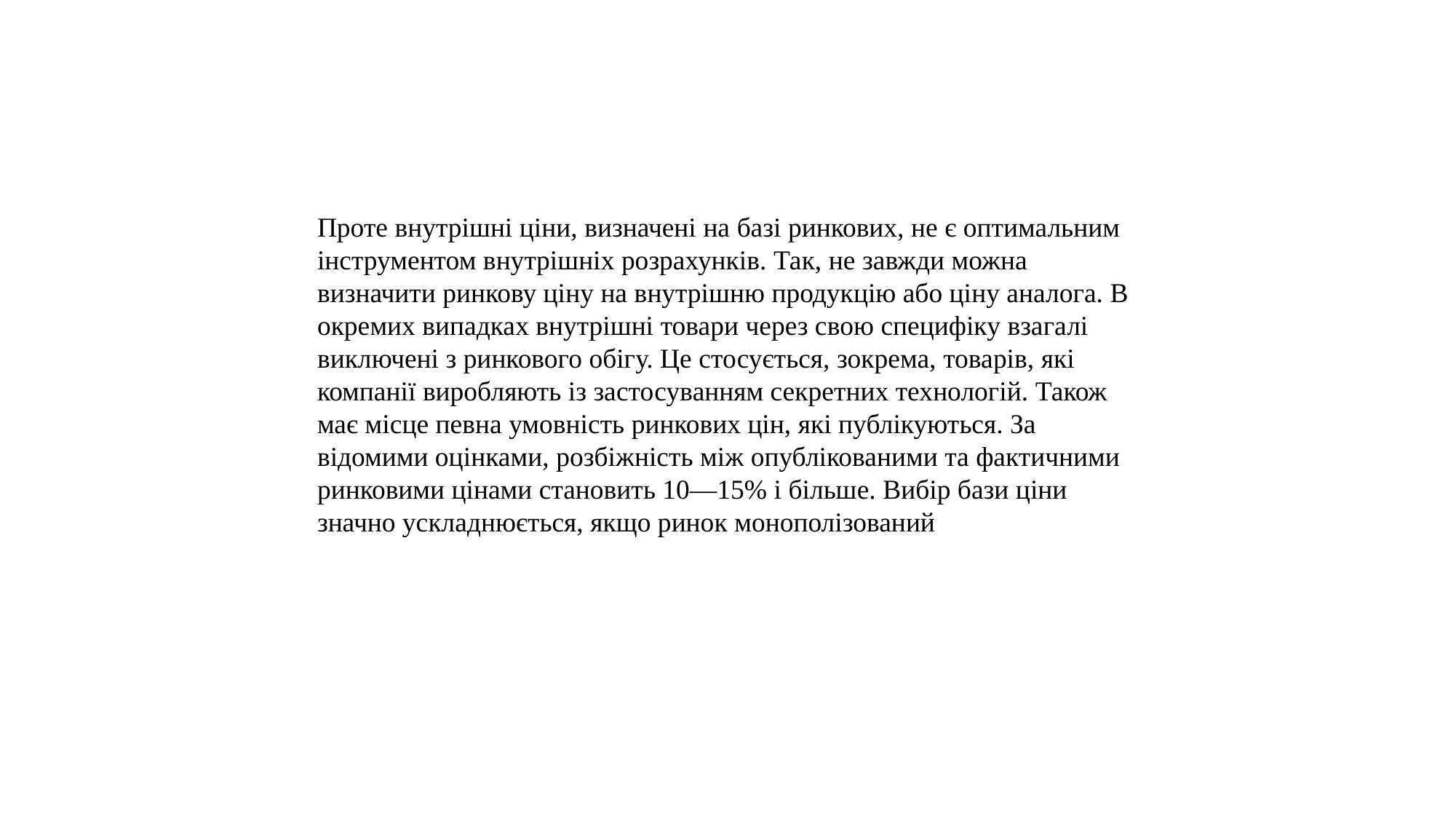

Проте внутрішні ціни, визначені на базі ринкових, не є оптимальним інструментом внутрішніх розрахунків. Так, не завжди можна визначити ринкову ціну на внутрішню продукцію або ціну аналога. В окремих випадках внутрішні товари через свою специфіку взагалі виключені з ринкового обігу. Це стосується, зокрема, товарів, які компанії виробляють із застосуванням секретних технологій. Також має місце певна умовність ринкових цін, які публікуються. За відомими оцінками, розбіжність між опублікованими та фактичними ринковими цінами становить 10—15% і більше. Вибір бази ціни значно ускладнюється, якщо ринок монополізований